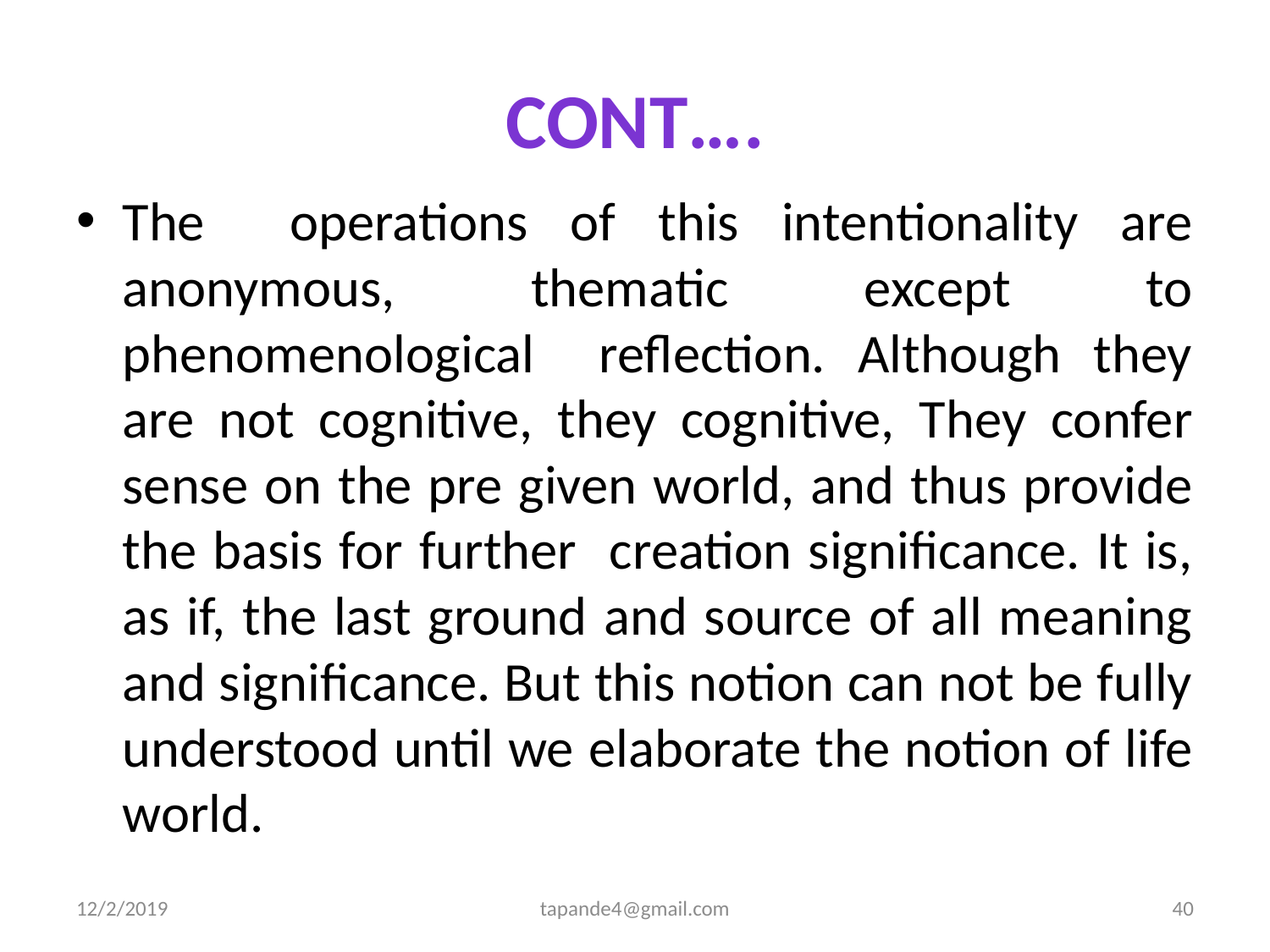

# Cont….
The  operations of this intentionality are anonymous, thematic except to phenomenological  reflection. Although they are not cognitive, they cognitive, They confer sense on the pre given world, and thus provide the basis for further  creation significance. It is, as if, the last ground and source of all meaning and significance. But this notion can not be fully understood until we elaborate the notion of life world.

12/2/2019
tapande4@gmail.com
40